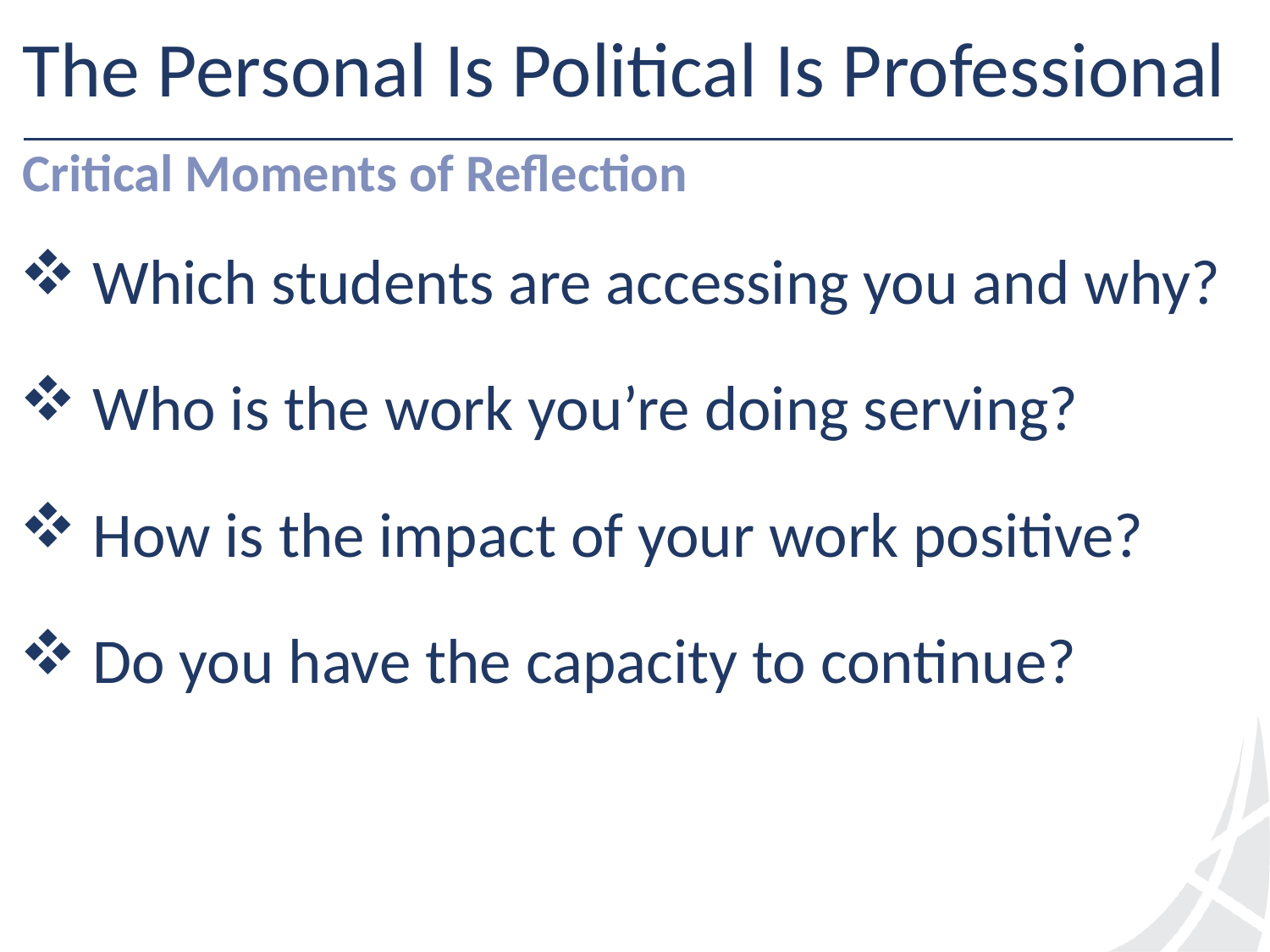

# The Personal Is Political Is Professional
Critical Moments of Reflection
 Which students are accessing you and why?

 Who is the work you’re doing serving?

 How is the impact of your work positive?

 Do you have the capacity to continue?